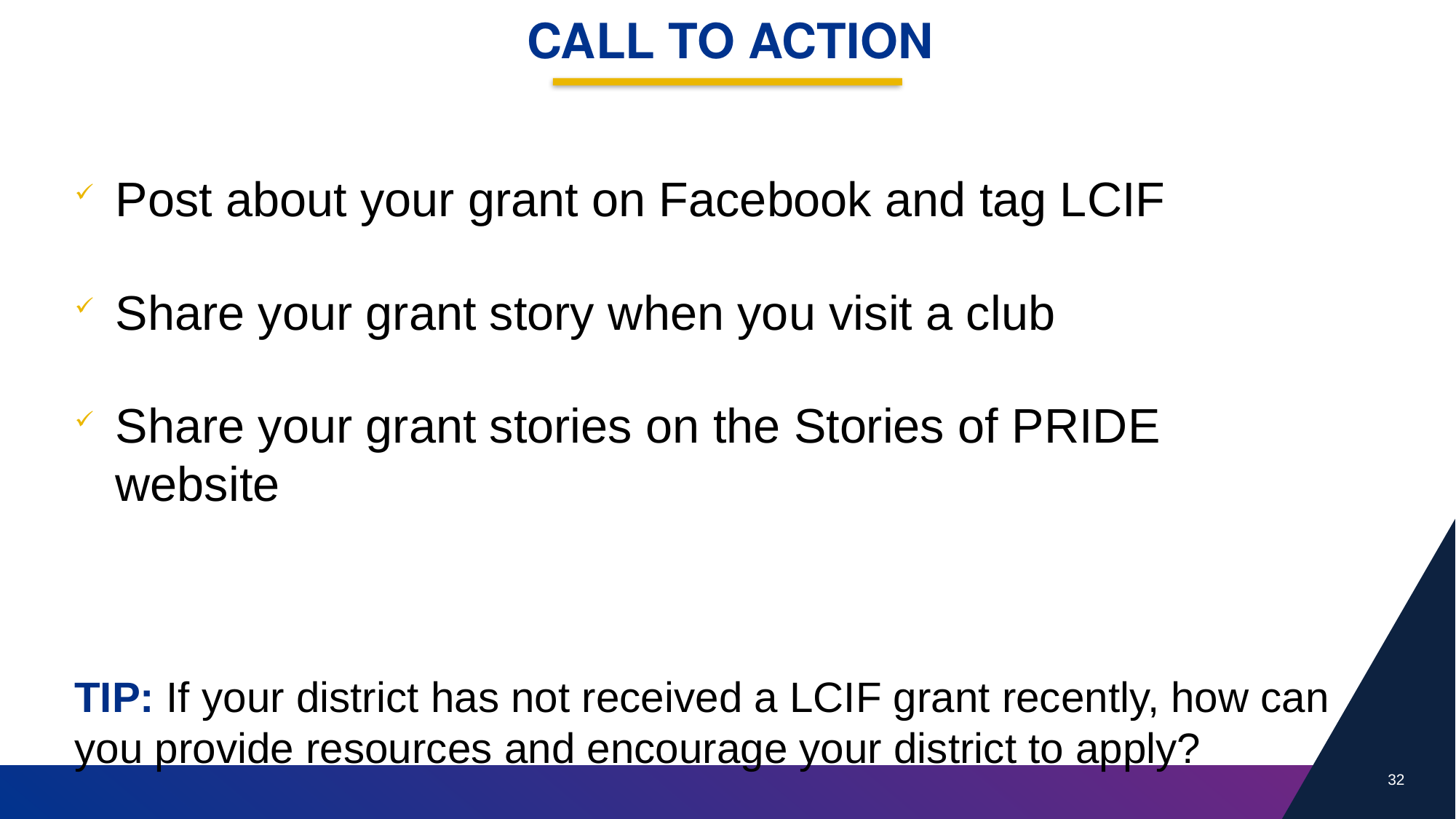

CALL TO ACTION

Post about your grant on Facebook and tag LCIF
Share your grant story when you visit a club
Share your grant stories on the Stories of PRIDE website

TIP: If your district has not received a LCIF grant recently, how can you provide resources and encourage your district to apply?

32